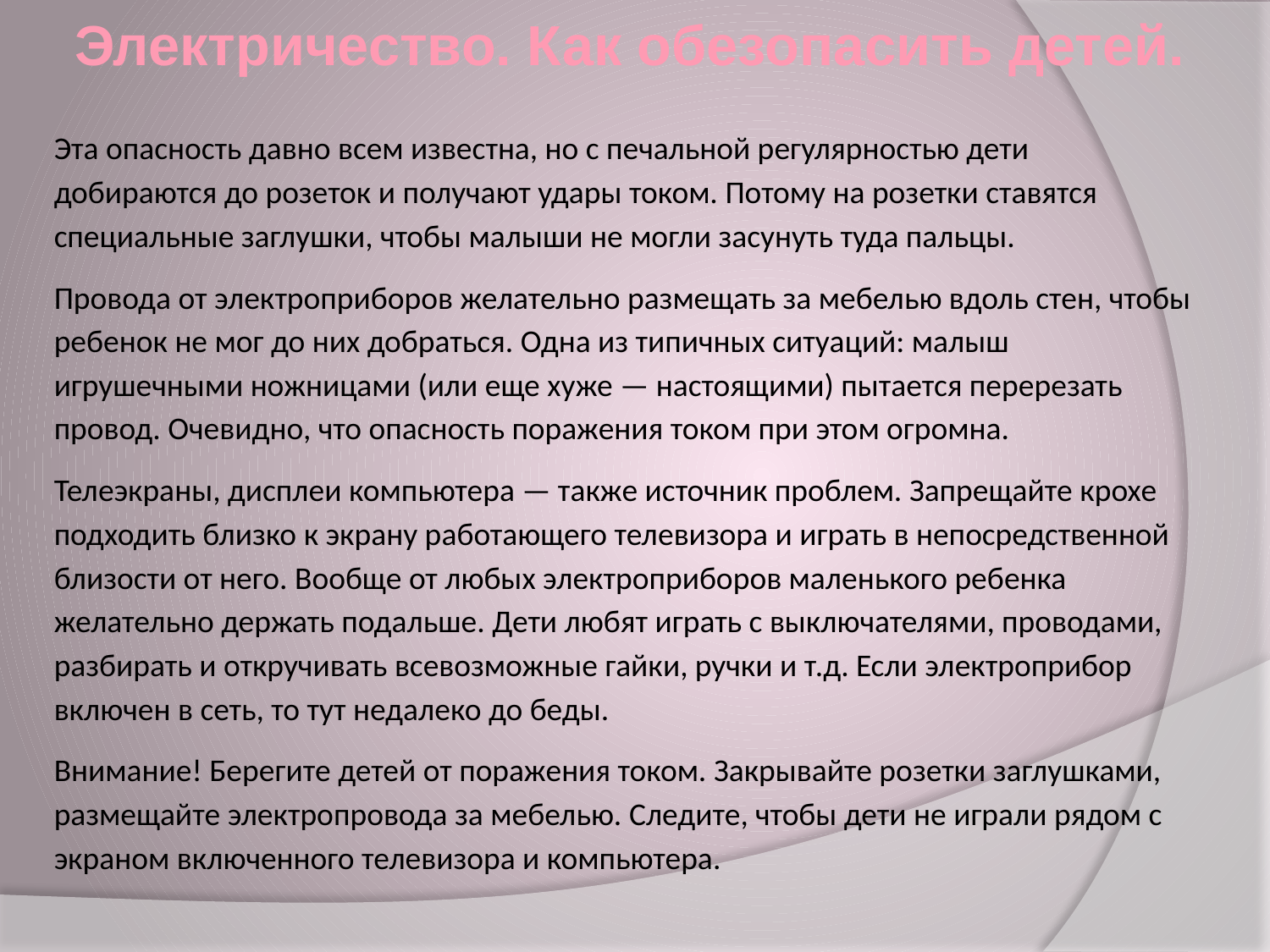

Электричество. Как обезопасить детей.
Эта опасность давно всем известна, но с печальной регулярностью дети добираются до розеток и получают удары током. Потому на розетки ставятся специальные заглушки, чтобы малыши не могли засунуть туда пальцы.
Провода от электроприборов желательно размещать за мебелью вдоль стен, чтобы ребенок не мог до них добраться. Одна из типичных ситуаций: малыш игрушечными ножницами (или еще хуже — настоящими) пытается перерезать провод. Очевидно, что опасность поражения током при этом огромна.
Телеэкраны, дисплеи компьютера — также источник проблем. Запрещайте крохе подходить близко к экрану работающего телевизора и играть в непосредственной близости от него. Вообще от любых электроприборов маленького ребенка желательно держать подальше. Дети любят играть с выключателями, проводами, разбирать и откручивать всевозможные гайки, ручки и т.д. Если электроприбор включен в сеть, то тут недалеко до беды.
Внимание! Берегите детей от поражения током. Закрывайте розетки заглушками, размещайте электропровода за мебелью. Следите, чтобы дети не играли рядом с экраном включенного телевизора и компьютера.